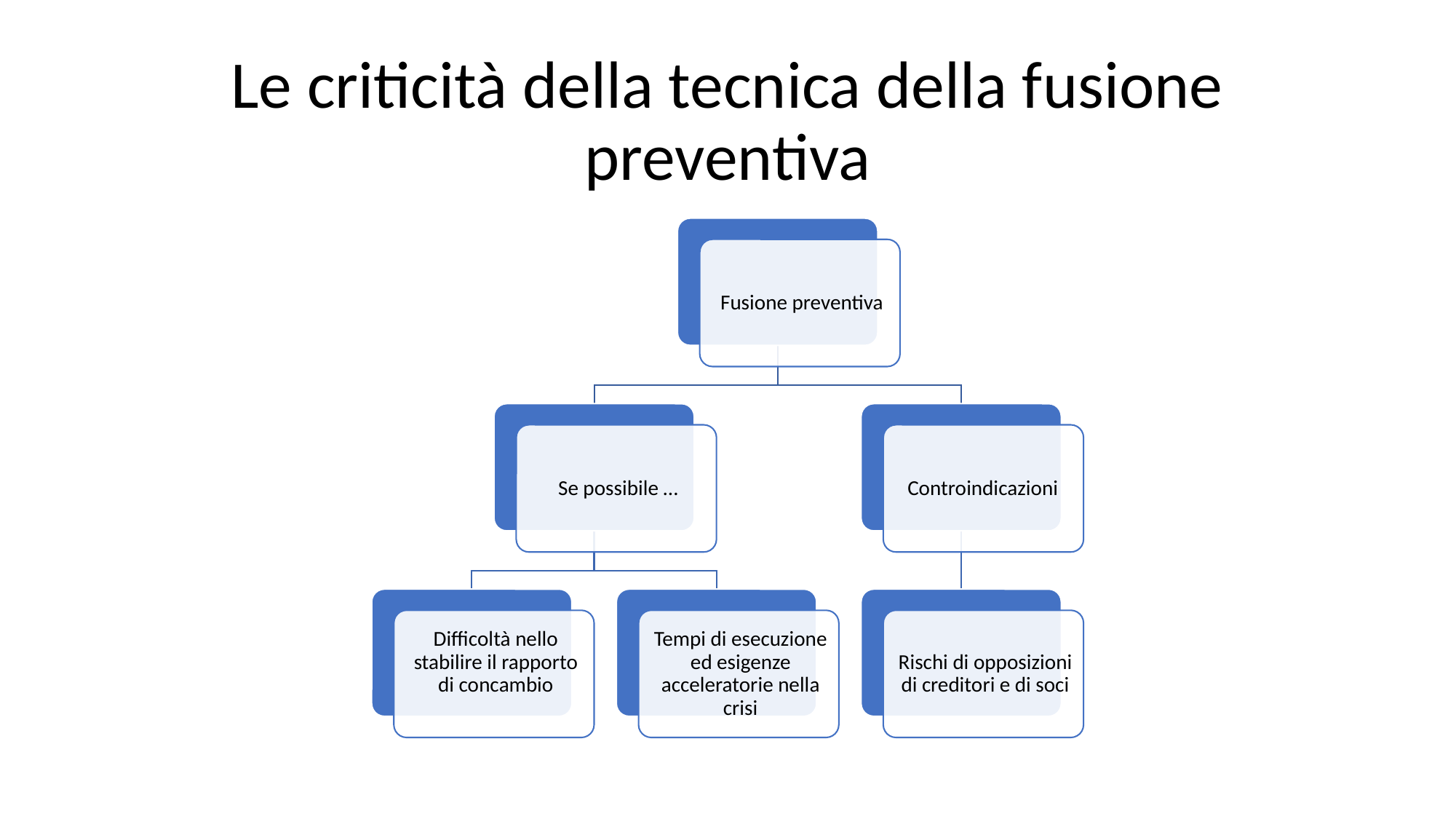

# Le criticità della tecnica della fusione preventiva
Fusione preventiva
Se possibile …
Difficoltà nello stabilire il rapporto di concambio
Tempi di esecuzione ed esigenze acceleratorie nella crisi
Controindicazioni
Rischi di opposizioni di creditori e di soci